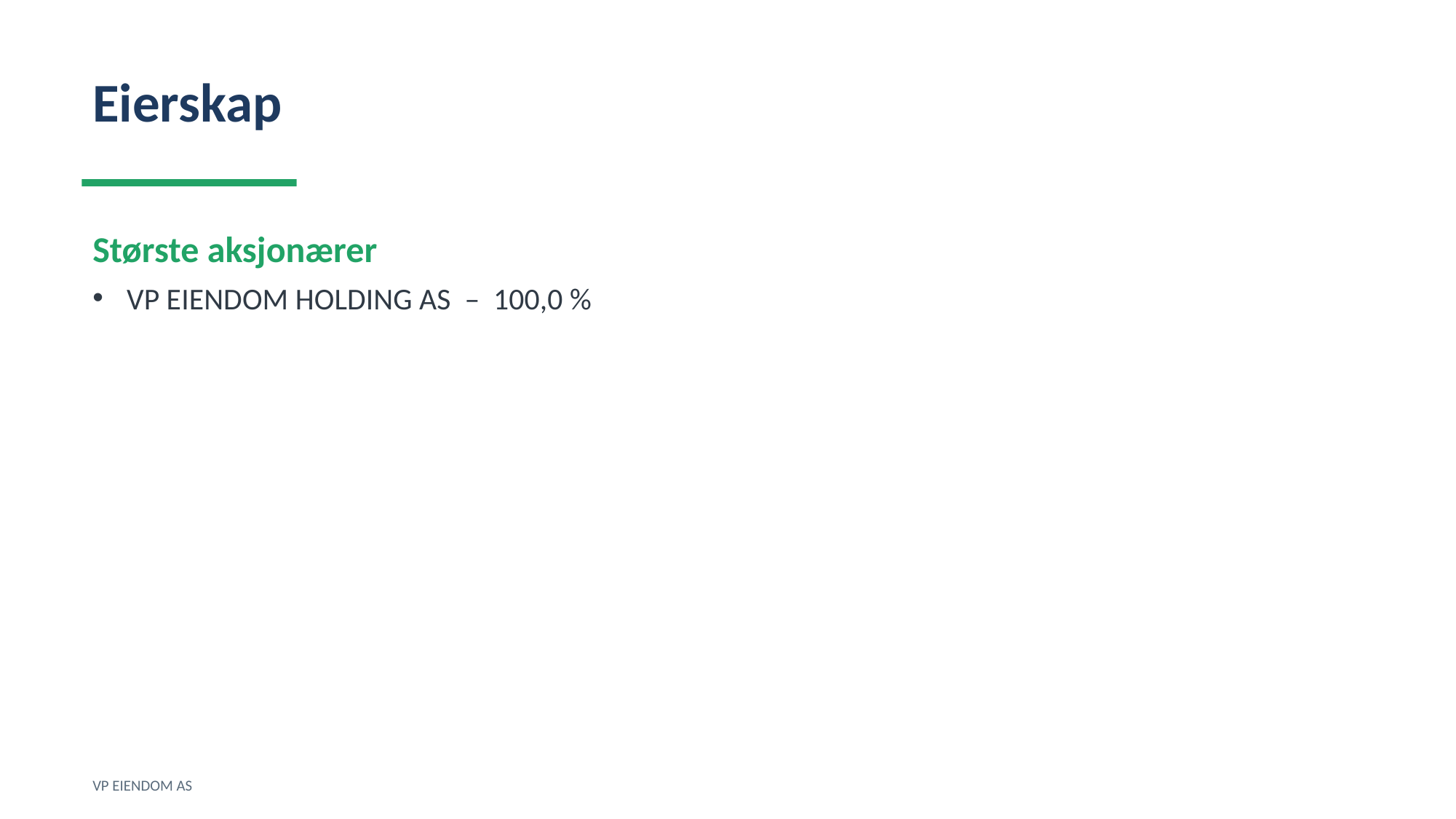

Eierskap

Største aksjonærer
VP EIENDOM HOLDING AS  –  100,0 %
VP EIENDOM AS